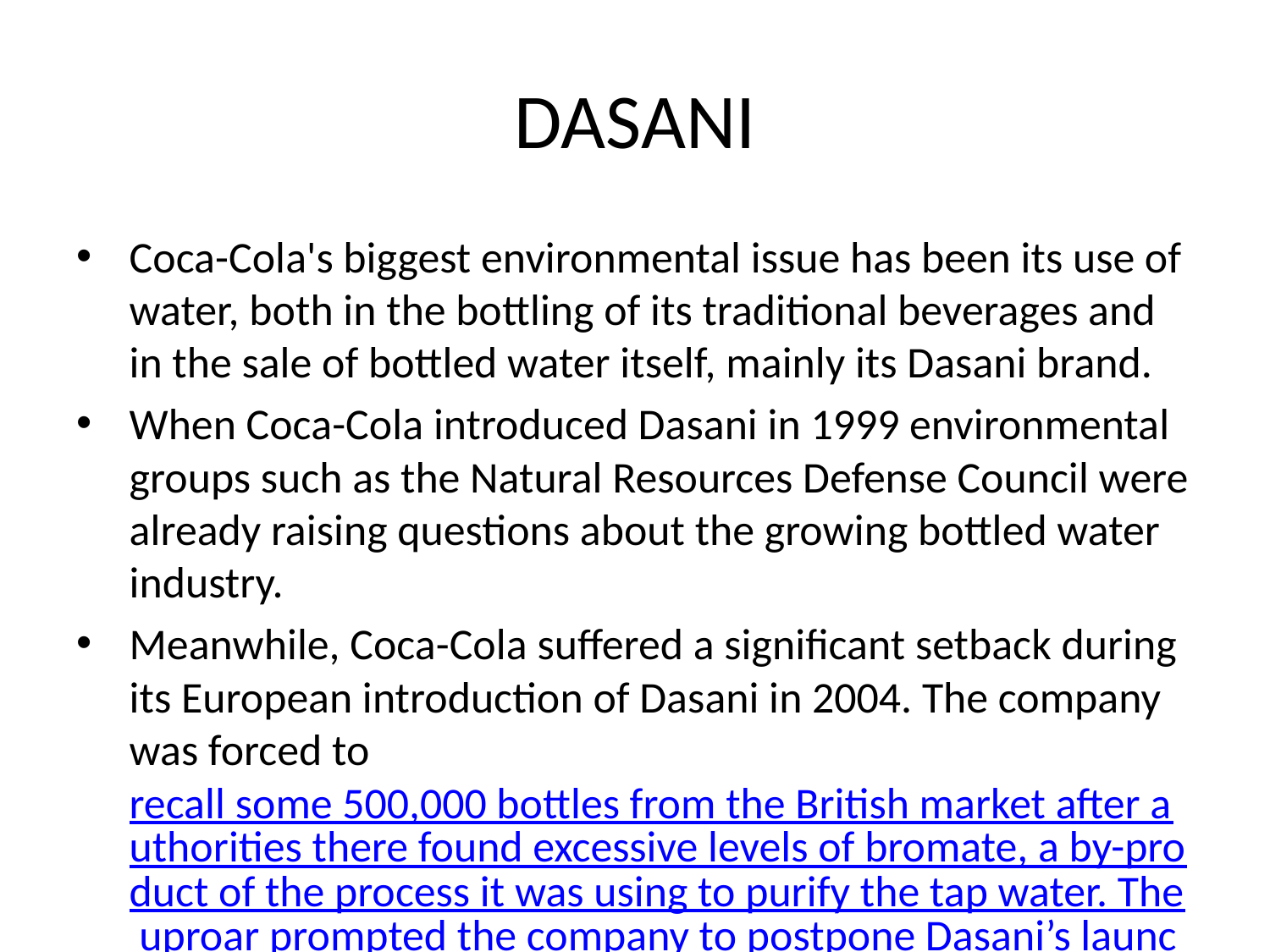

# DASANI
Coca-Cola's biggest environmental issue has been its use of water, both in the bottling of its traditional beverages and in the sale of bottled water itself, mainly its Dasani brand.
When Coca-Cola introduced Dasani in 1999 environmental groups such as the Natural Resources Defense Council were already raising questions about the growing bottled water industry.
Meanwhile, Coca-Cola suffered a significant setback during its European introduction of Dasani in 2004. The company was forced to recall some 500,000 bottles from the British market after authorities there found excessive levels of bromate, a by-product of the process it was using to purify the tap water. The uproar prompted the company to postpone Dasani’s launch in the rest of Europe.